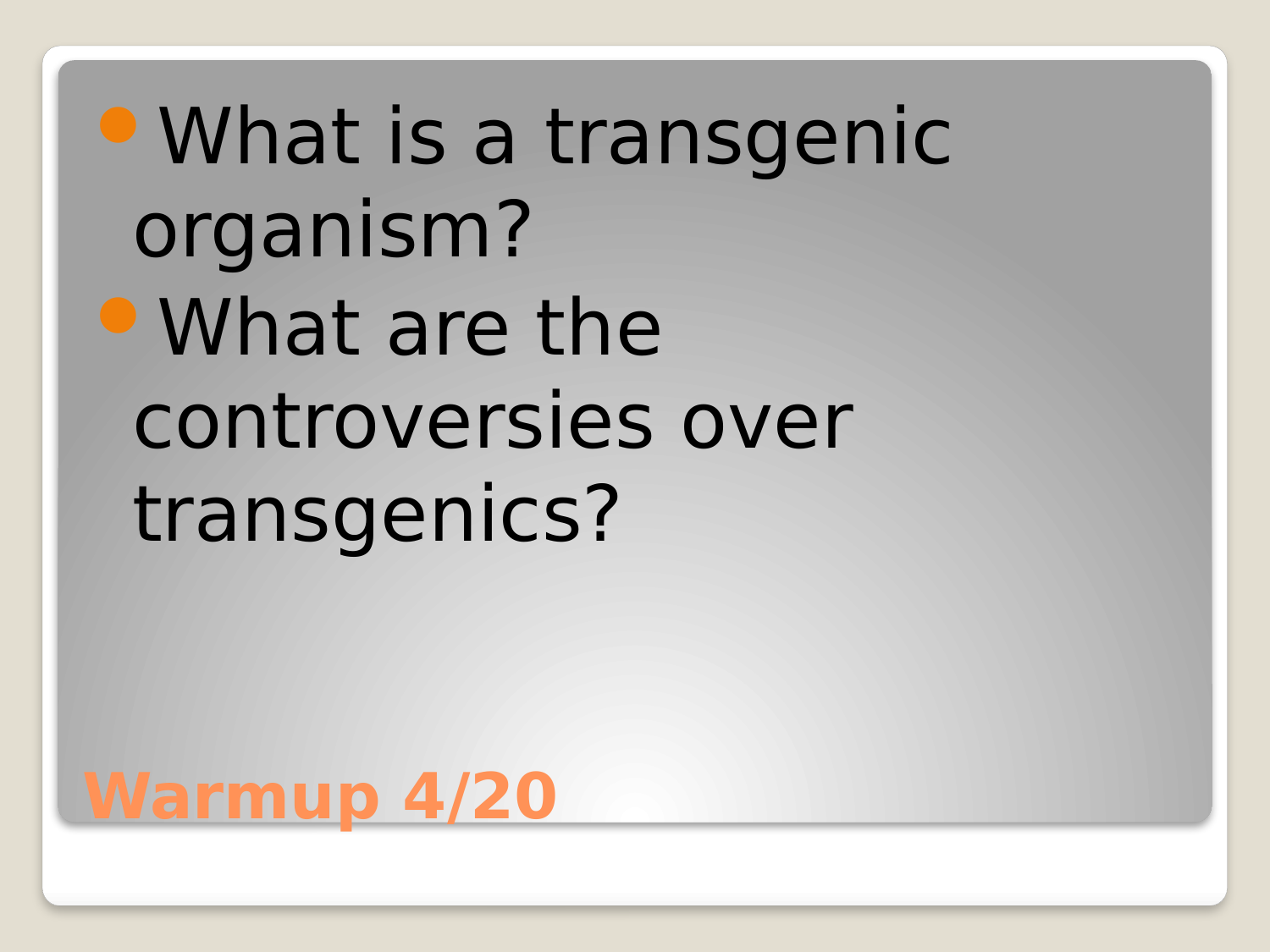

What is a transgenic organism?
What are the controversies over transgenics?

# Warmup 4/20